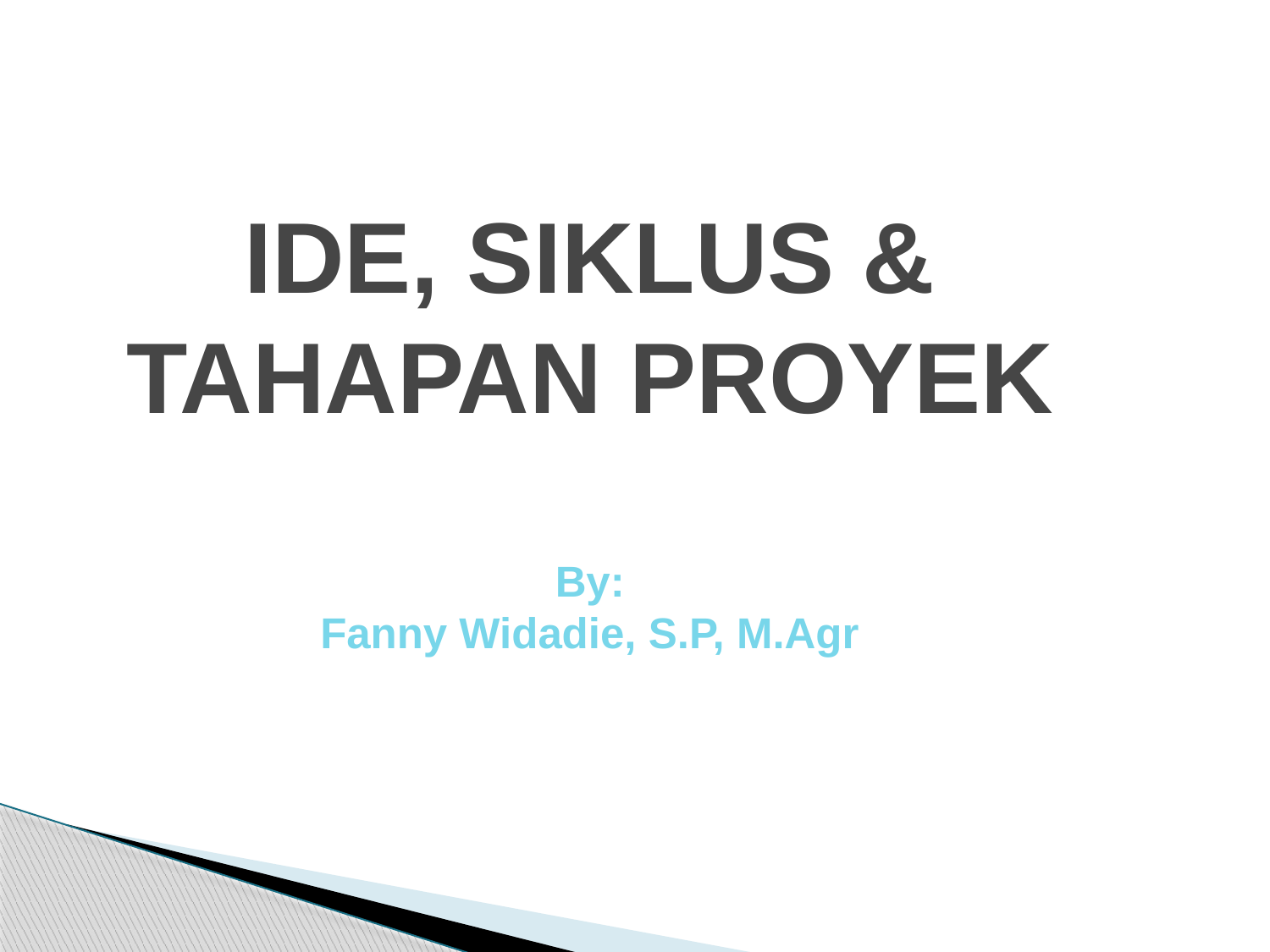

# IDE, SIKLUS & TAHAPAN PROYEK By: Fanny Widadie, S.P, M.Agr